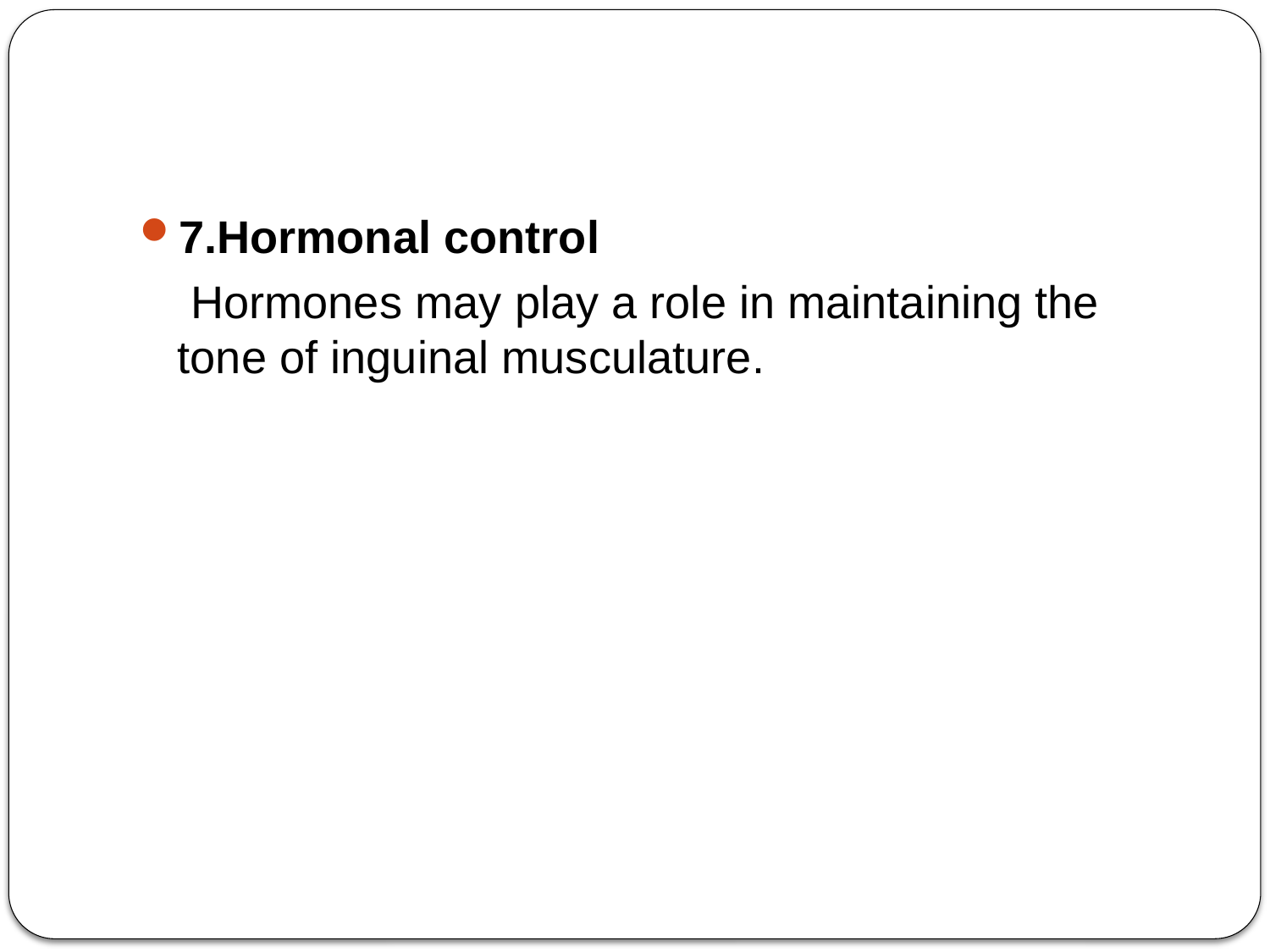

#
7.Hormonal control
    Hormones may play a role in maintaining the tone of inguinal musculature.